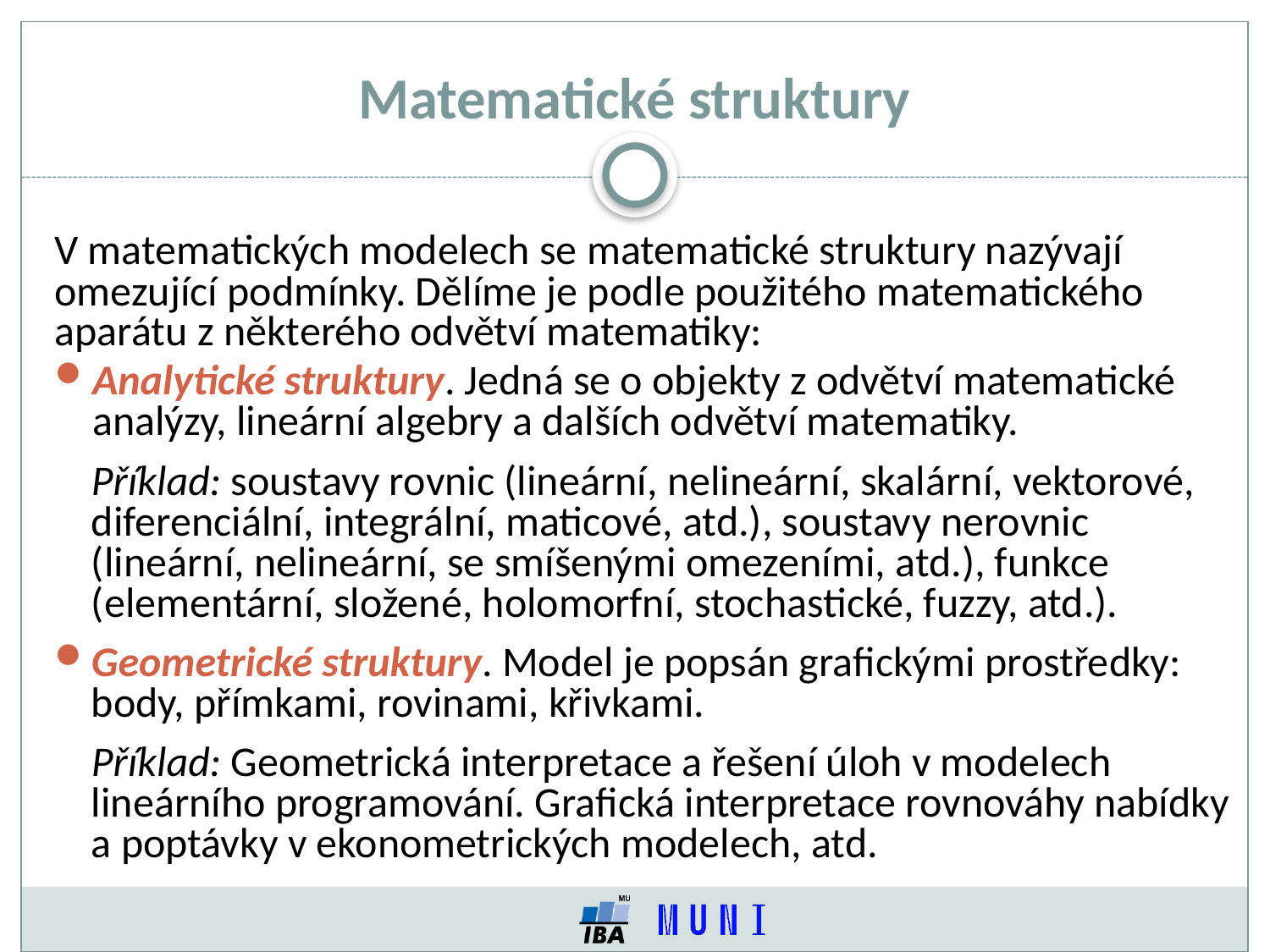

# Matematické struktury
V matematických modelech se matematické struktury nazývají omezující podmínky. Dělíme je podle použitého matematického aparátu z některého odvětví matematiky:
Analytické struktury. Jedná se o objekty z odvětví matematické analýzy, lineární algebry a dalších odvětví matematiky.
Příklad: soustavy rovnic (lineární, nelineární, skalární, vektorové, diferenciální, integrální, maticové, atd.), soustavy nerovnic (lineární, nelineární, se smíšenými omezeními, atd.), funkce (elementární, složené, holomorfní, stochastické, fuzzy, atd.).
Geometrické struktury. Model je popsán grafickými prostředky: body, přímkami, rovinami, křivkami.
Příklad: Geometrická interpretace a řešení úloh v modelech lineárního programování. Grafická interpretace rovnováhy nabídky a poptávky v ekonometrických modelech, atd.